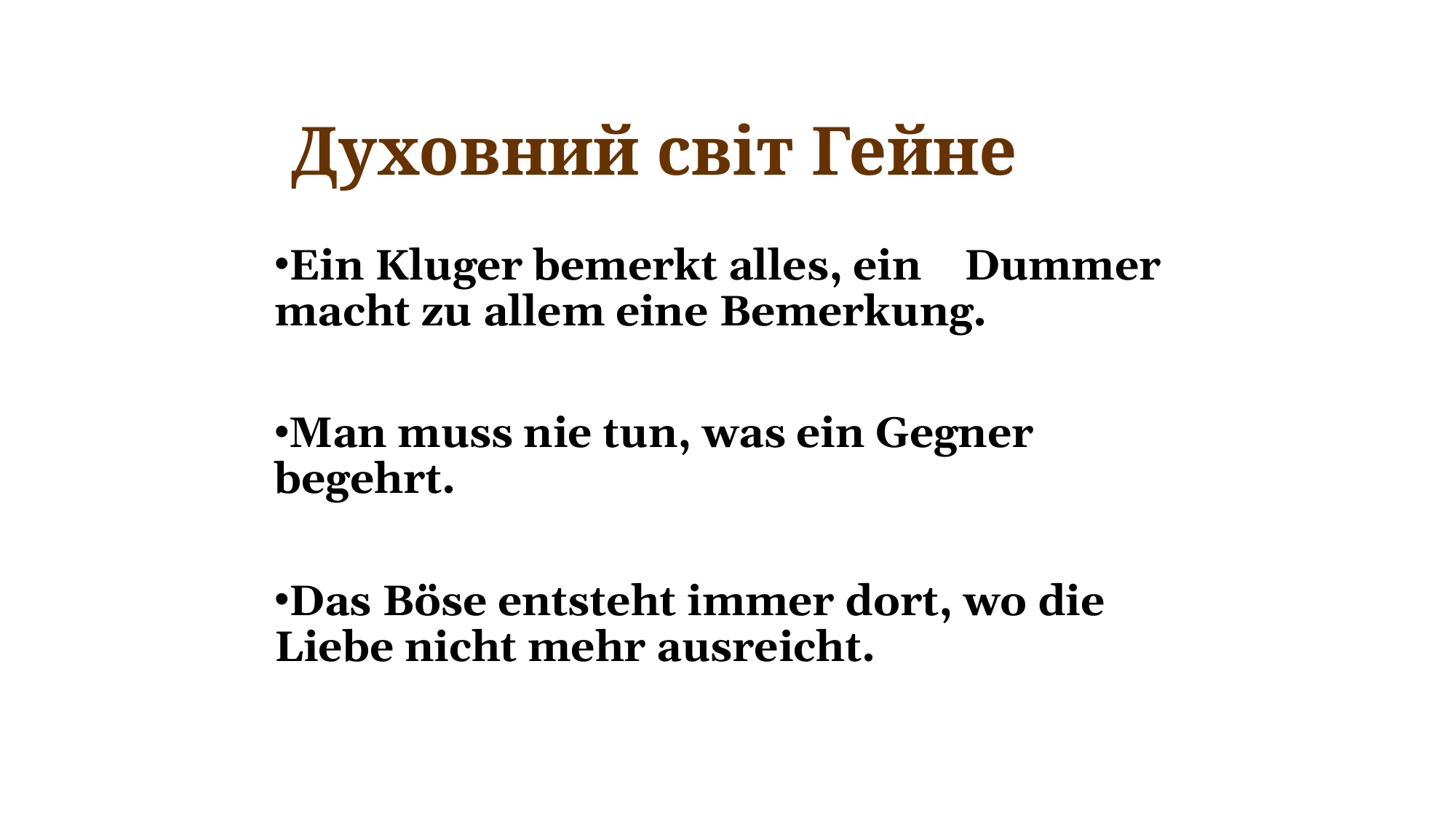

# Духовний світ Гейне
Ein Kluger bemerkt alles, ein    Dummer macht zu allem eine Bemerkung.

Man muss nie tun, was ein Gegner begehrt.

Das Böse entsteht immer dort, wo die Liebe nicht mehr ausreicht.